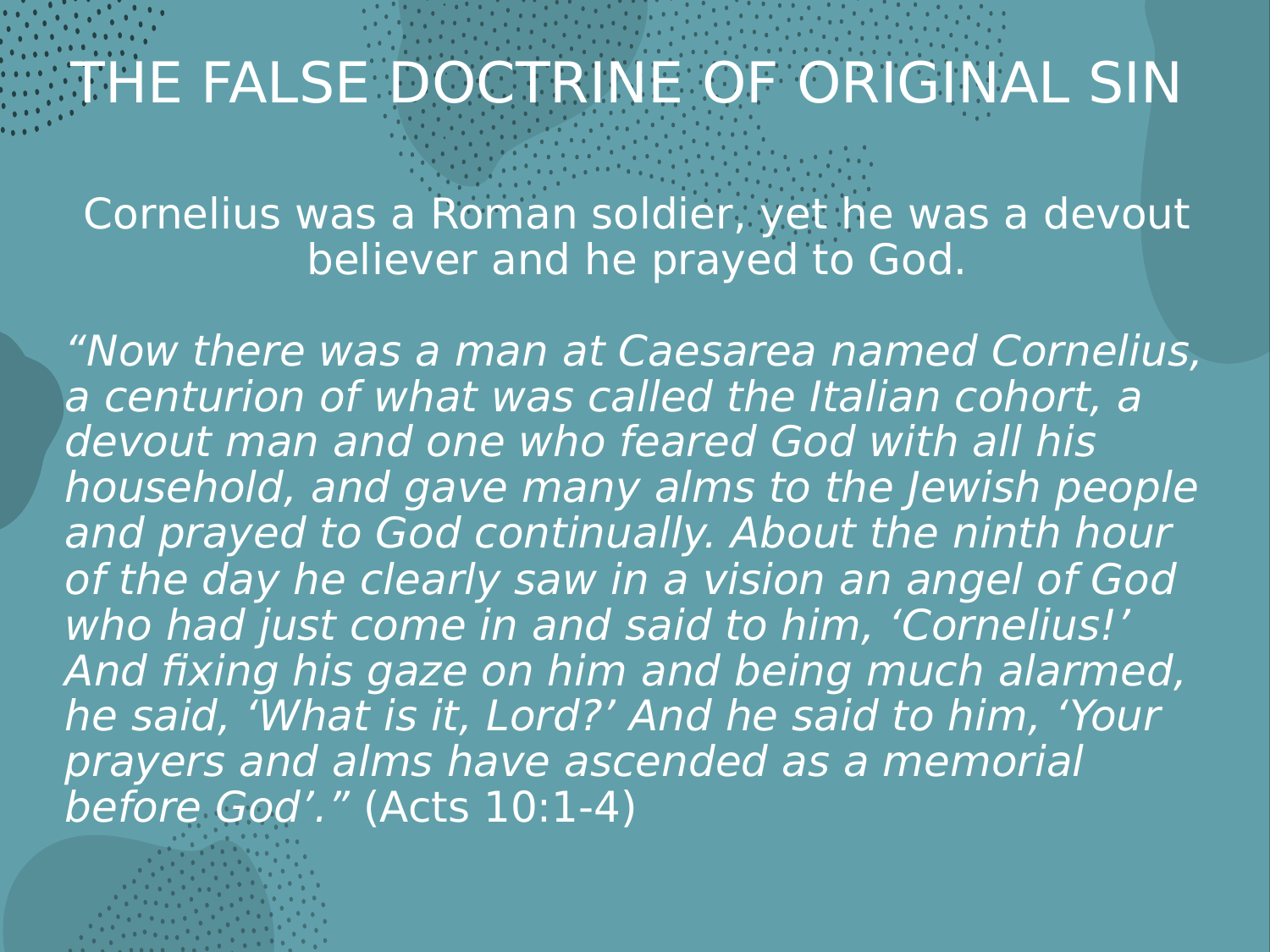

# THE FALSE DOCTRINE OF ORIGINAL SIN
Cornelius was a Roman soldier, yet he was a devout believer and he prayed to God.

“Now there was a man at Caesarea named Cornelius, a centurion of what was called the Italian cohort, a devout man and one who feared God with all his household, and gave many alms to the Jewish people and prayed to God continually. About the ninth hour of the day he clearly saw in a vision an angel of God who had just come in and said to him, ‘Cornelius!’ And fixing his gaze on him and being much alarmed, he said, ‘What is it, Lord?’ And he said to him, ‘Your prayers and alms have ascended as a memorial before God’.” (Acts 10:1-4)